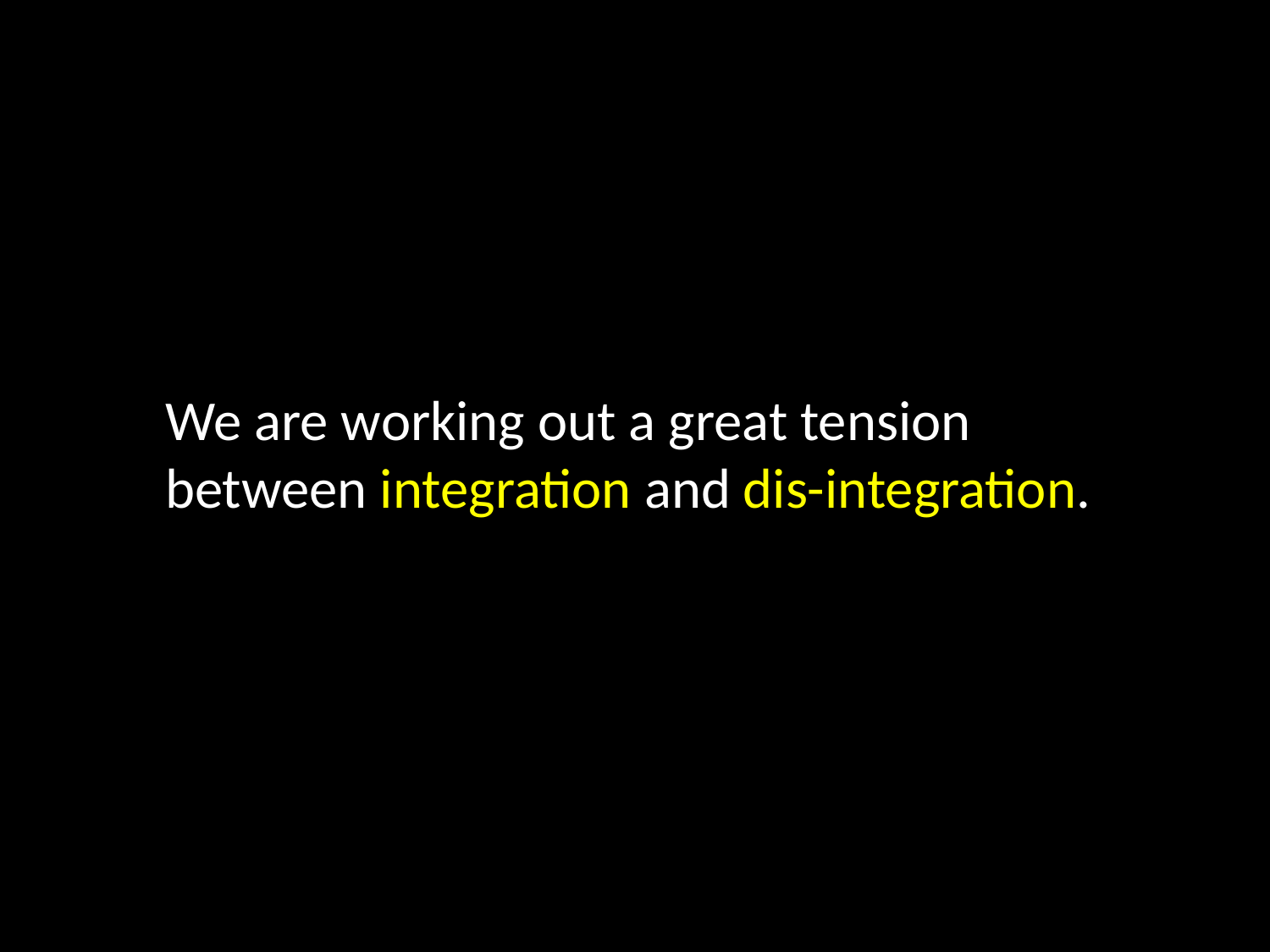

We are working out a great tension between integration and dis-integration.